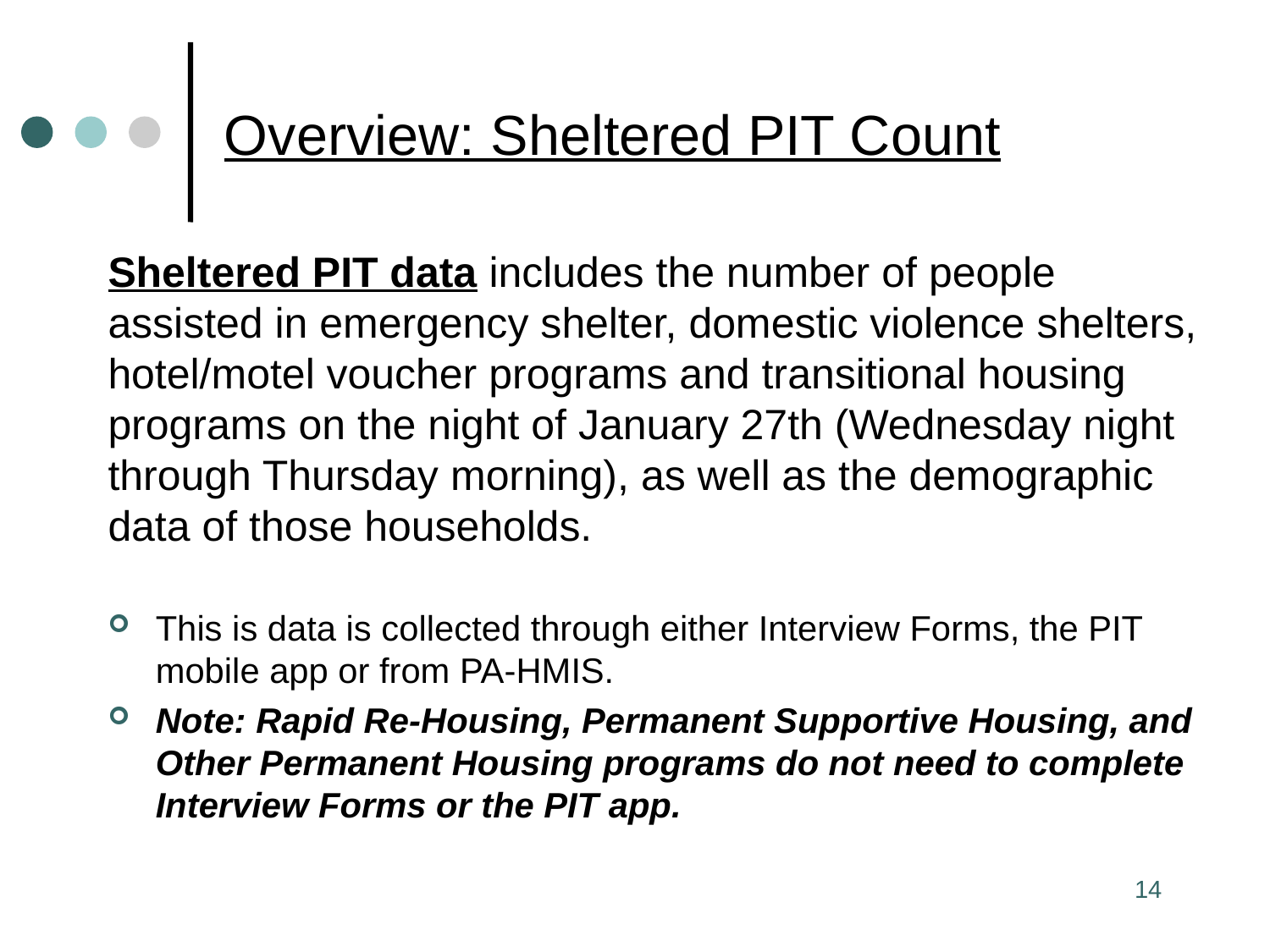

# Overview: Sheltered PIT Count
Sheltered PIT data includes the number of people assisted in emergency shelter, domestic violence shelters, hotel/motel voucher programs and transitional housing programs on the night of January 27th (Wednesday night through Thursday morning), as well as the demographic data of those households.

This is data is collected through either Interview Forms, the PIT mobile app or from PA-HMIS.
Note: Rapid Re-Housing, Permanent Supportive Housing, and Other Permanent Housing programs do not need to complete Interview Forms or the PIT app.
14